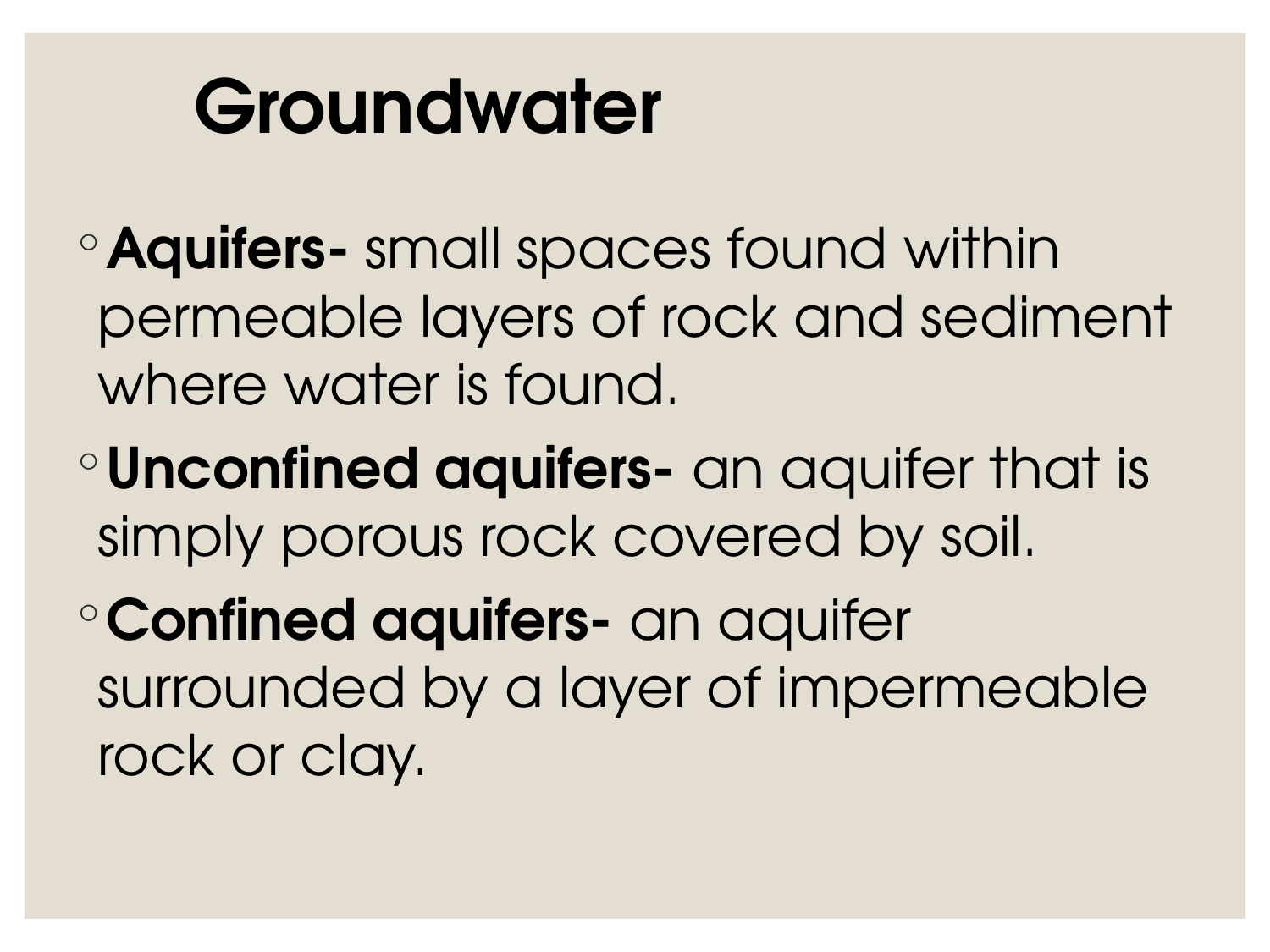

Groundwater
Aquifers- small spaces found within permeable layers of rock and sediment where water is found.
Unconfined aquifers- an aquifer that is simply porous rock covered by soil.
Confined aquifers- an aquifer surrounded by a layer of impermeable rock or clay.